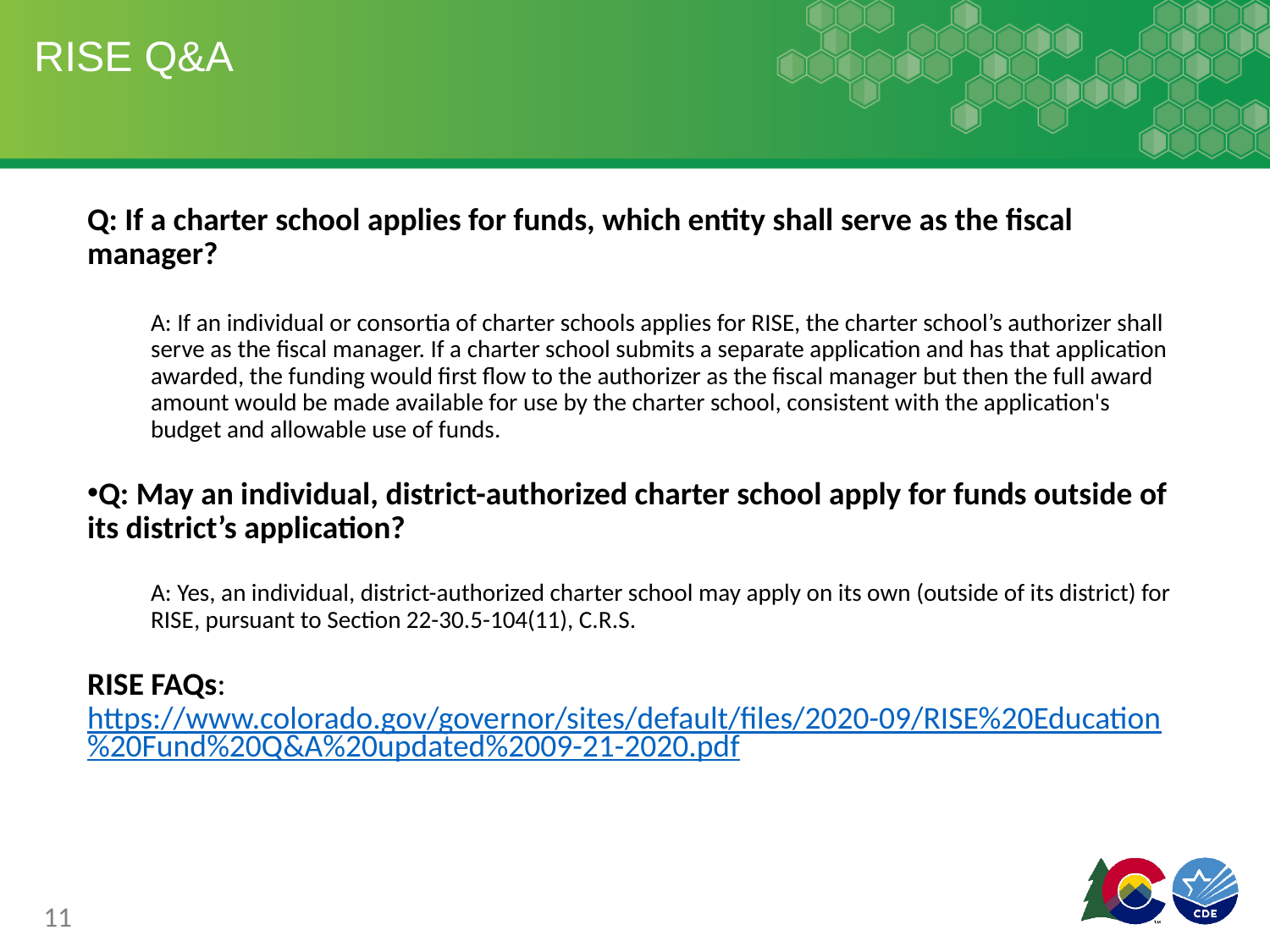

# RISE Q&A
Q: If a charter school applies for funds, which entity shall serve as the fiscal manager?
A: If an individual or consortia of charter schools applies for RISE, the charter school’s authorizer shall serve as the fiscal manager. If a charter school submits a separate application and has that application awarded, the funding would first flow to the authorizer as the fiscal manager but then the full award amount would be made available for use by the charter school, consistent with the application's budget and allowable use of funds.

Q: May an individual, district-authorized charter school apply for funds outside of its district’s application?
A: Yes, an individual, district-authorized charter school may apply on its own (outside of its district) for RISE, pursuant to Section 22-30.5-104(11), C.R.S.

RISE FAQs: https://www.colorado.gov/governor/sites/default/files/2020-09/RISE%20Education%20Fund%20Q&A%20updated%2009-21-2020.pdf

11